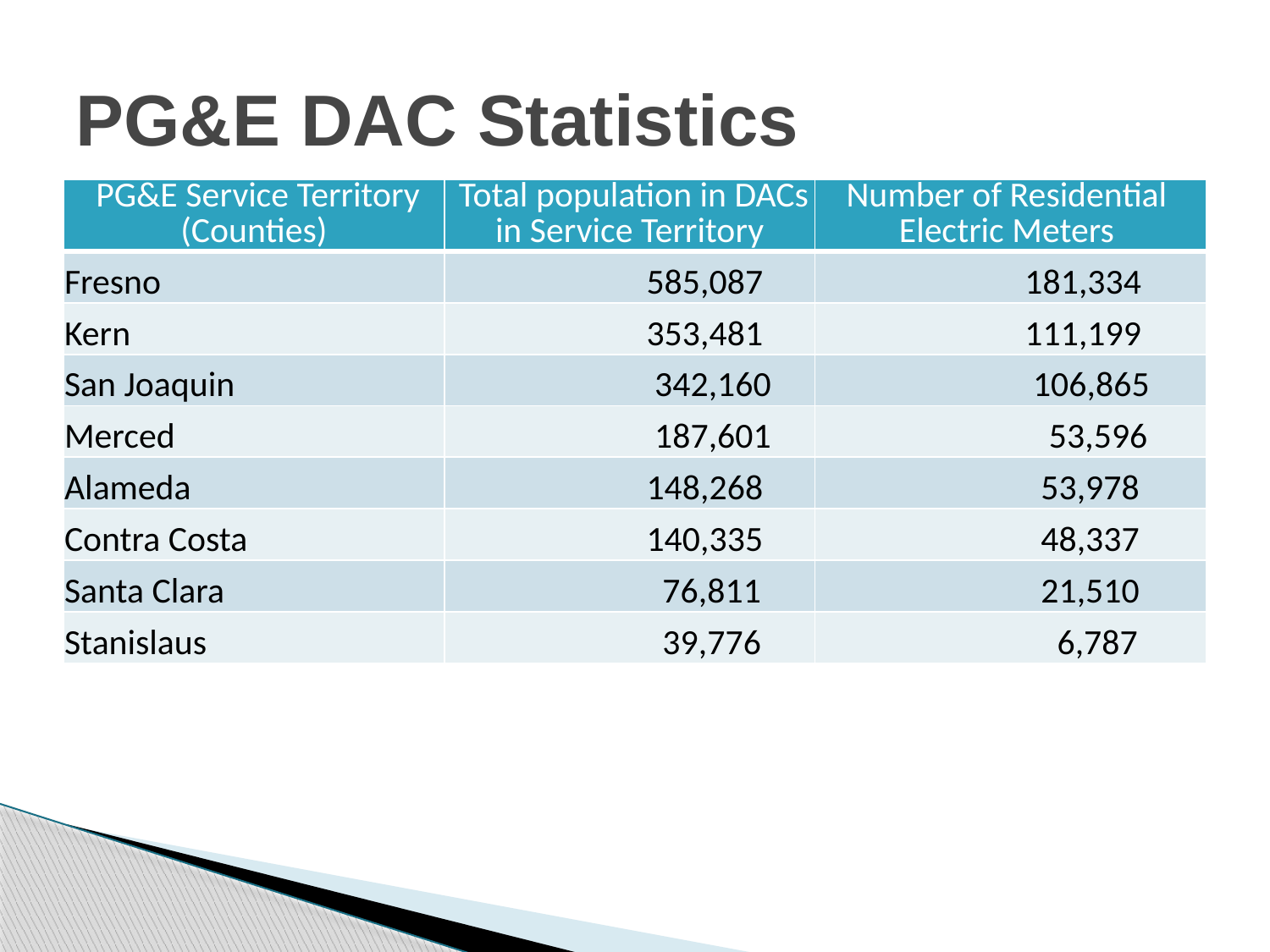

# PG&E DAC Statistics
| PG&E Service Territory (Counties) | Total population in DACs in Service Territory | Number of Residential Electric Meters |
| --- | --- | --- |
| Fresno | 585,087 | 181,334 |
| Kern | 353,481 | 111,199 |
| San Joaquin | 342,160 | 106,865 |
| Merced | 187,601 | 53,596 |
| Alameda | 148,268 | 53,978 |
| Contra Costa | 140,335 | 48,337 |
| Santa Clara | 76,811 | 21,510 |
| Stanislaus | 39,776 | 6,787 |